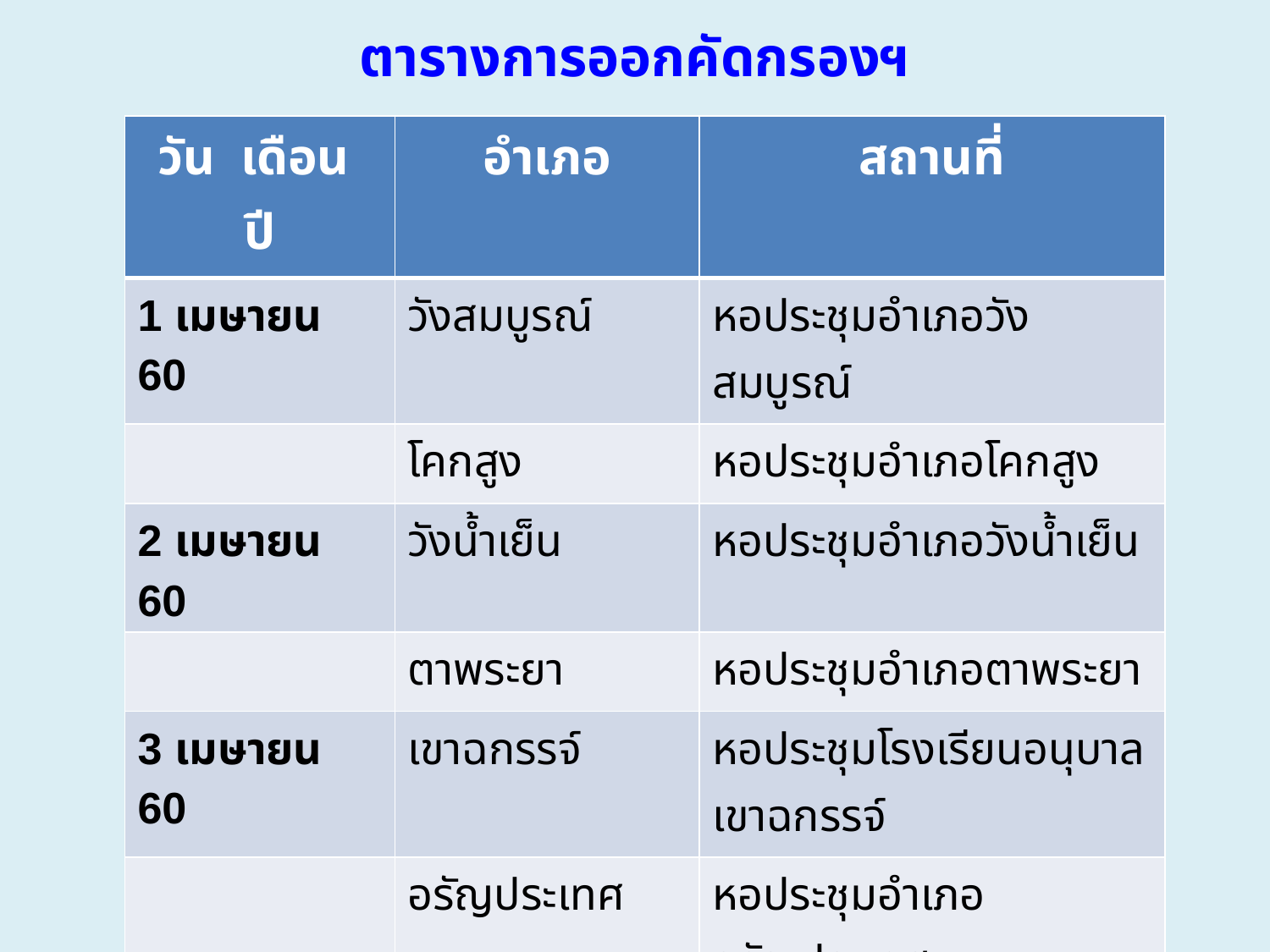

# ตารางการออกคัดกรองฯ
| วัน เดือน ปี | อำเภอ | สถานที่ |
| --- | --- | --- |
| 1 เมษายน 60 | วังสมบูรณ์ | หอประชุมอำเภอวังสมบูรณ์ |
|  | โคกสูง | หอประชุมอำเภอโคกสูง |
| 2 เมษายน 60 | วังน้ำเย็น | หอประชุมอำเภอวังน้ำเย็น |
|  | ตาพระยา | หอประชุมอำเภอตาพระยา |
| 3 เมษายน 60 | เขาฉกรรจ์ | หอประชุมโรงเรียนอนุบาลเขาฉกรรจ์ |
|  | อรัญประเทศ | หอประชุมอำเภออรัญประเทศ |
| 4 เมษายน 60 | เมืองสระแก้ว | ศาลาการเปรียญวัดสระแก้ว |
|  | อรัญประเทศ | หอประชุมอำเภออรัญประเทศ |
| 5 เมษายน 60 | เมืองสระแก้ว | ศาลาการเปรียญวัดสระแก้ว |
|  | คลองหาด | หอประชุมอำเภอคลองหาด |
| 7 เมษายน 60 | วัฒนานคร | ศาลาเทียนทองวัฒนานคร |